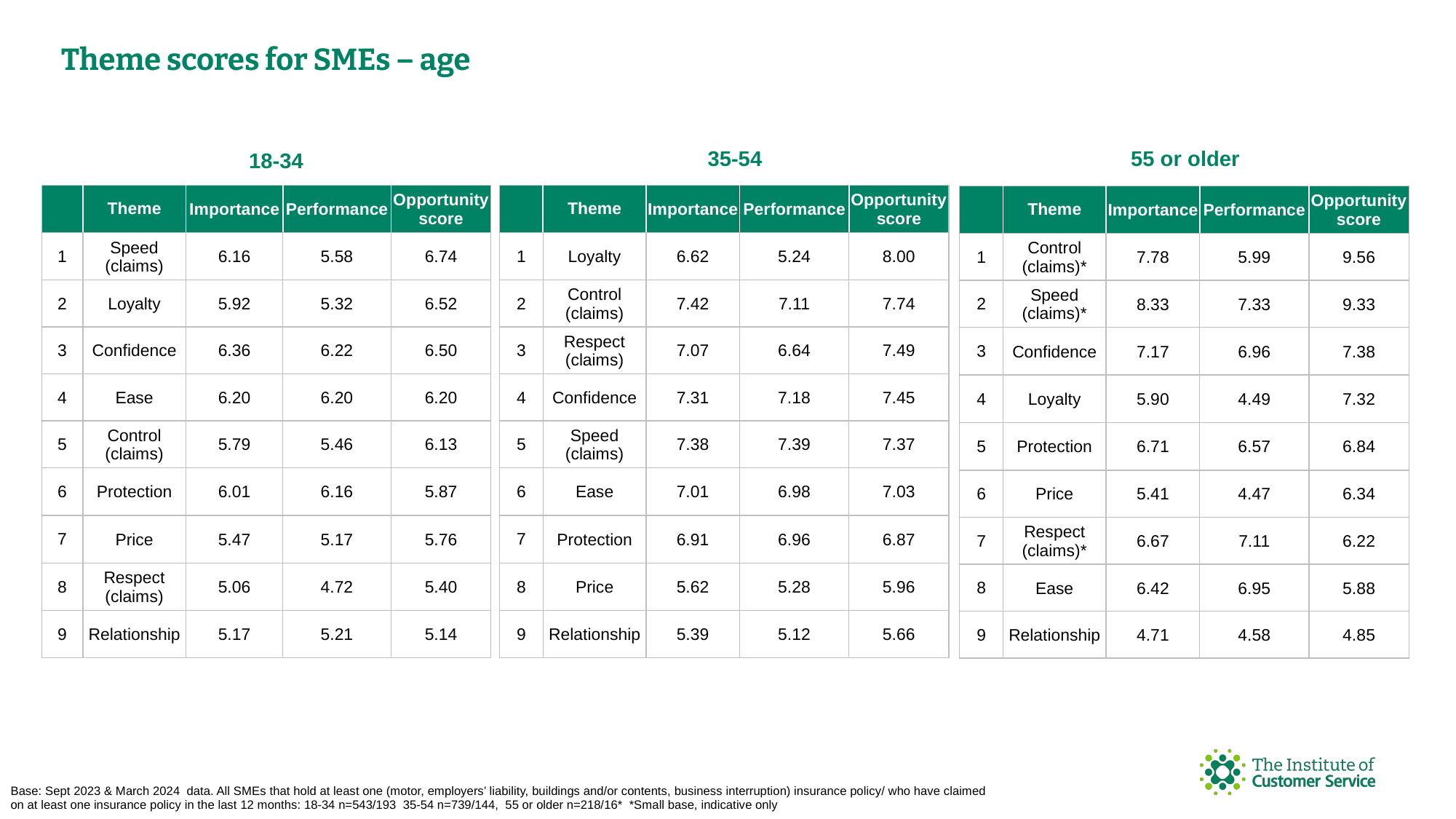

Theme scores for SMEs – age
55 or older
35-54
18-34
|  | Theme | Importance | Performance | Opportunity score |
| --- | --- | --- | --- | --- |
| 1 | Loyalty | 6.62 | 5.24 | 8.00 |
| 2 | Control (claims) | 7.42 | 7.11 | 7.74 |
| 3 | Respect (claims) | 7.07 | 6.64 | 7.49 |
| 4 | Confidence | 7.31 | 7.18 | 7.45 |
| 5 | Speed (claims) | 7.38 | 7.39 | 7.37 |
| 6 | Ease | 7.01 | 6.98 | 7.03 |
| 7 | Protection | 6.91 | 6.96 | 6.87 |
| 8 | Price | 5.62 | 5.28 | 5.96 |
| 9 | Relationship | 5.39 | 5.12 | 5.66 |
|  | Theme | Importance | Performance | Opportunity score |
| --- | --- | --- | --- | --- |
| 1 | Speed (claims) | 6.16 | 5.58 | 6.74 |
| 2 | Loyalty | 5.92 | 5.32 | 6.52 |
| 3 | Confidence | 6.36 | 6.22 | 6.50 |
| 4 | Ease | 6.20 | 6.20 | 6.20 |
| 5 | Control (claims) | 5.79 | 5.46 | 6.13 |
| 6 | Protection | 6.01 | 6.16 | 5.87 |
| 7 | Price | 5.47 | 5.17 | 5.76 |
| 8 | Respect (claims) | 5.06 | 4.72 | 5.40 |
| 9 | Relationship | 5.17 | 5.21 | 5.14 |
|  | Theme | Importance | Performance | Opportunity score |
| --- | --- | --- | --- | --- |
| 1 | Control (claims)\* | 7.78 | 5.99 | 9.56 |
| 2 | Speed (claims)\* | 8.33 | 7.33 | 9.33 |
| 3 | Confidence | 7.17 | 6.96 | 7.38 |
| 4 | Loyalty | 5.90 | 4.49 | 7.32 |
| 5 | Protection | 6.71 | 6.57 | 6.84 |
| 6 | Price | 5.41 | 4.47 | 6.34 |
| 7 | Respect (claims)\* | 6.67 | 7.11 | 6.22 |
| 8 | Ease | 6.42 | 6.95 | 5.88 |
| 9 | Relationship | 4.71 | 4.58 | 4.85 |
Base: Sept 2023 & March 2024  data. All SMEs that hold at least one (motor, employers’ liability, buildings and/or contents, business interruption) insurance policy/ who have claimed on at least one insurance policy in the last 12 months: 18-34 n=543/193  35-54 n=739/144,  55 or older n=218/16*  *Small base, indicative only